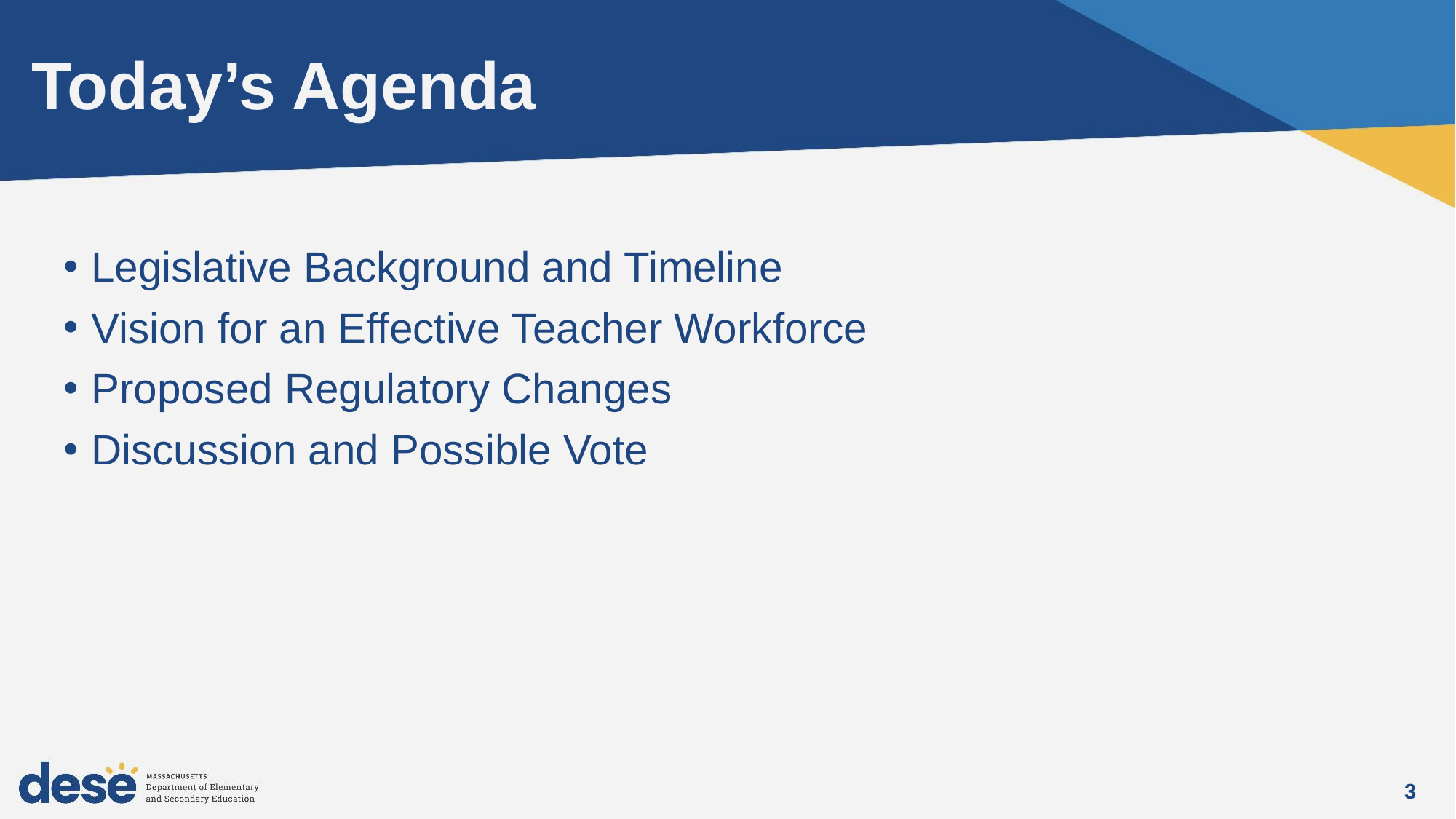

# Today’s Agenda
Legislative Background and Timeline
Vision for an Effective Teacher Workforce
Proposed Regulatory Changes
Discussion and Possible Vote
3